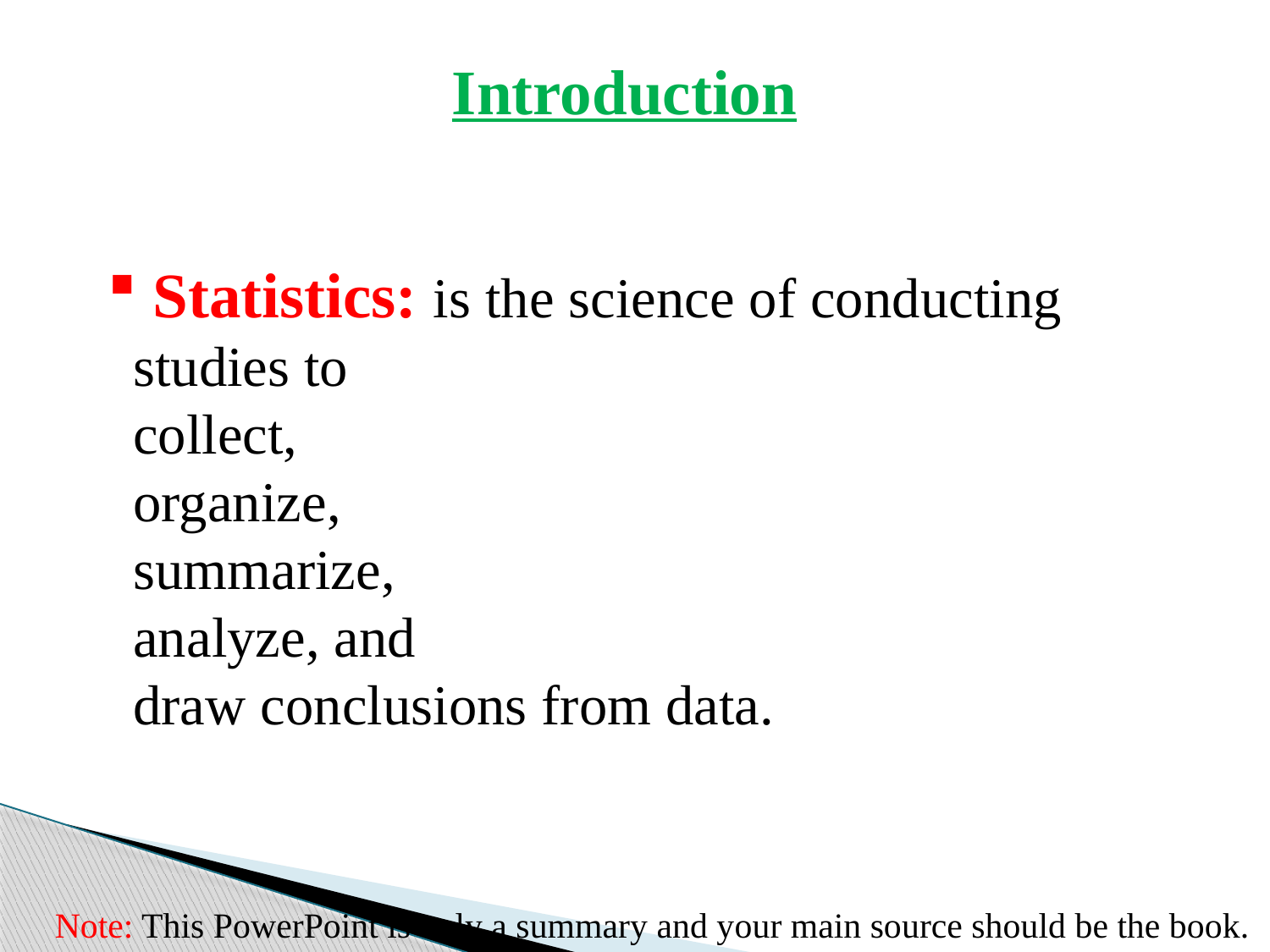

Introduction

 Statistics: is the science of conducting studies to
collect,
organize,
summarize,
analyze, and
draw conclusions from data.

Note: This PowerPoint is only a summary and your main source should be the book.